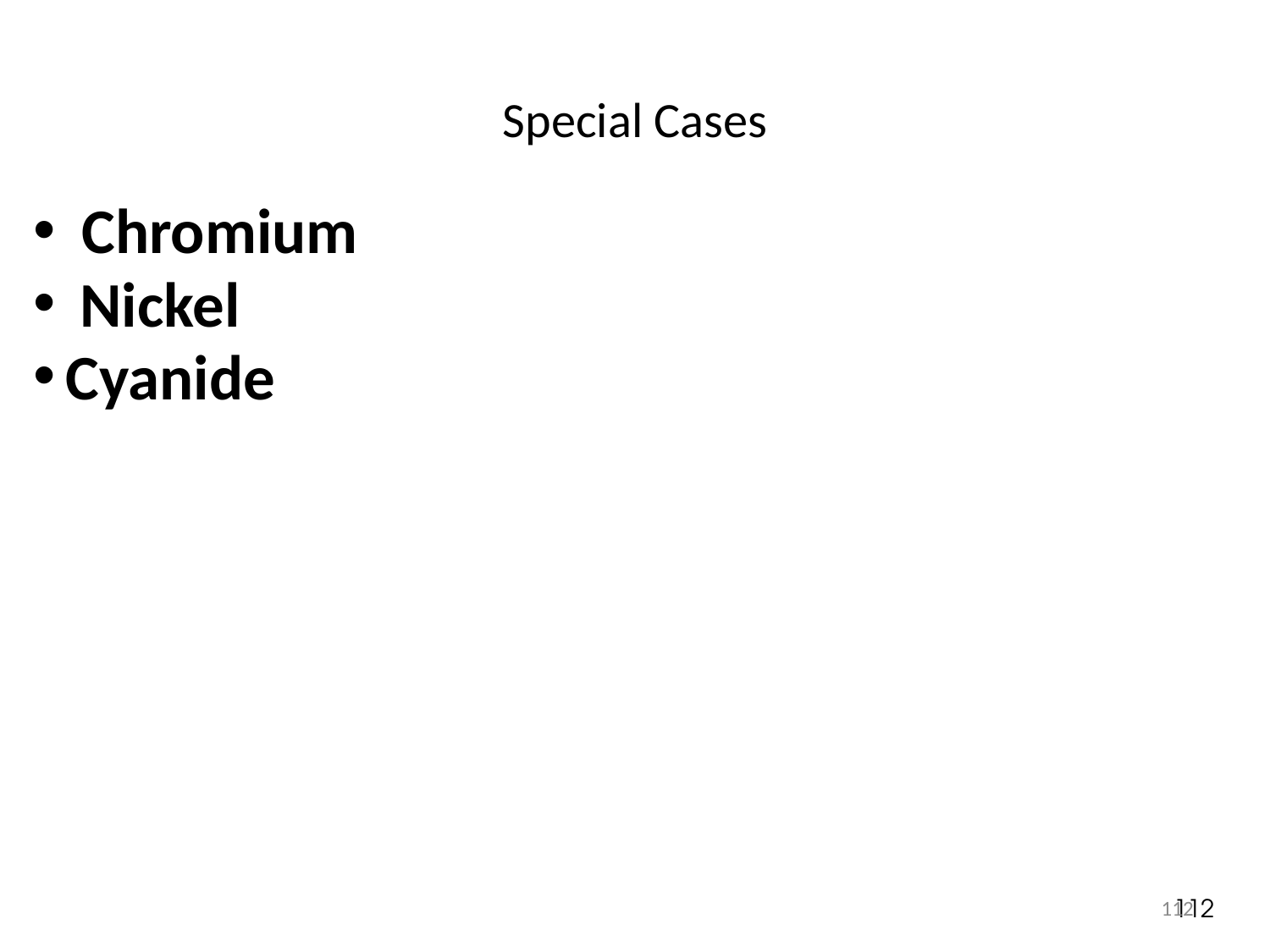

# Special Cases

Chromium
 Nickel
Cyanide

112
112